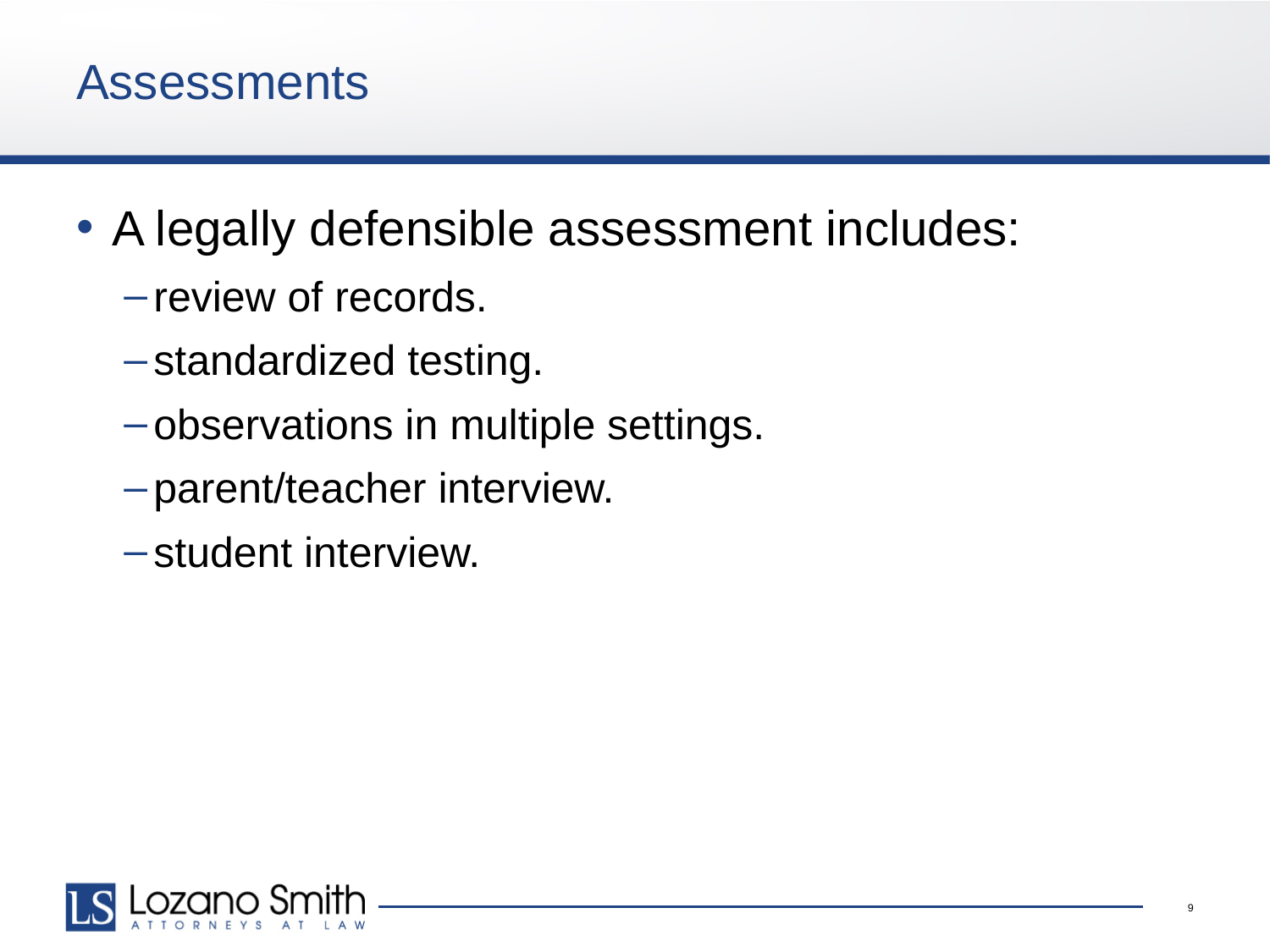

Assessments
A legally defensible assessment includes:
review of records.
standardized testing.
observations in multiple settings.
parent/teacher interview.
student interview.

9